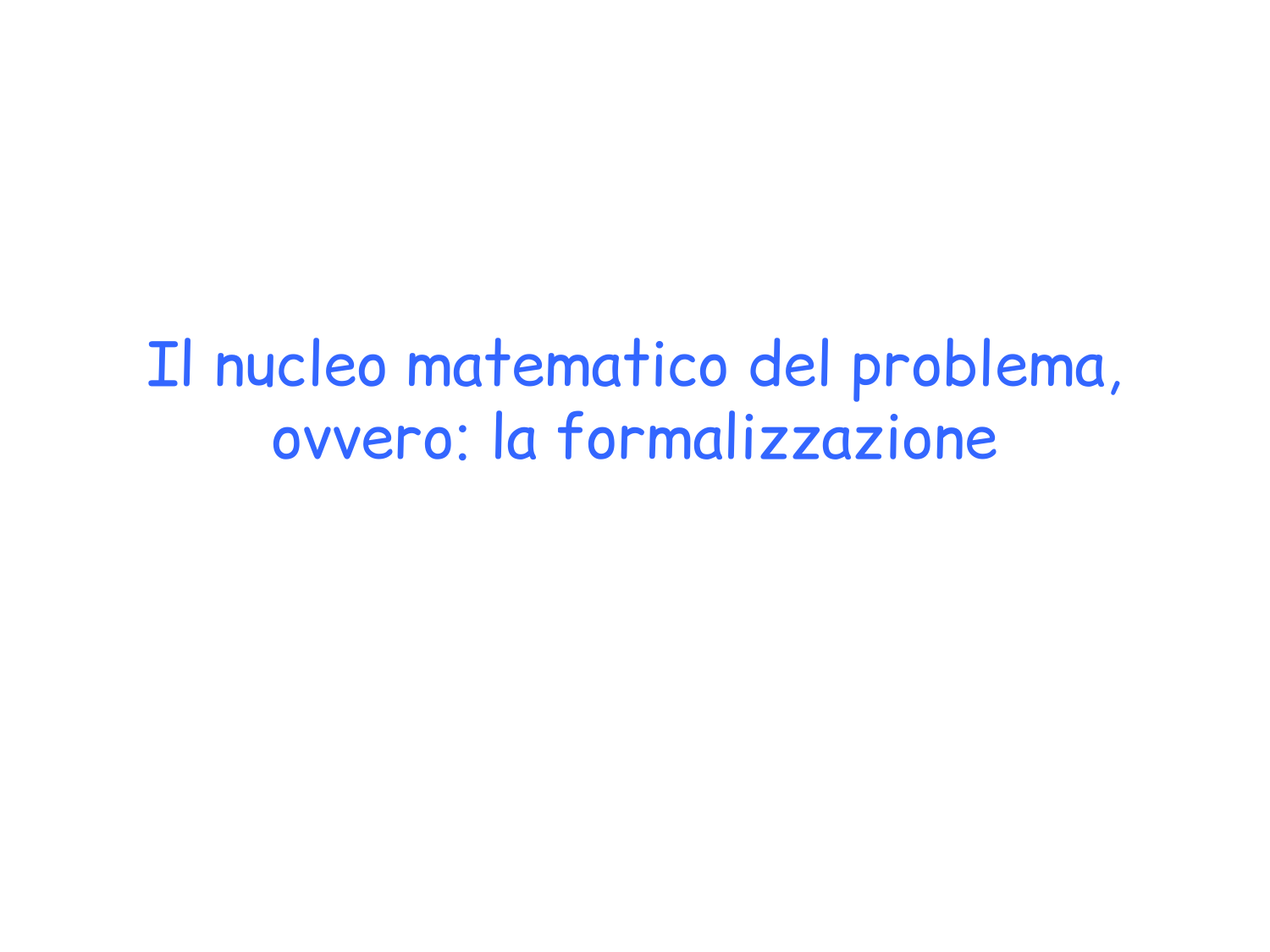

# Il nucleo matematico del problema, ovvero: la formalizzazione